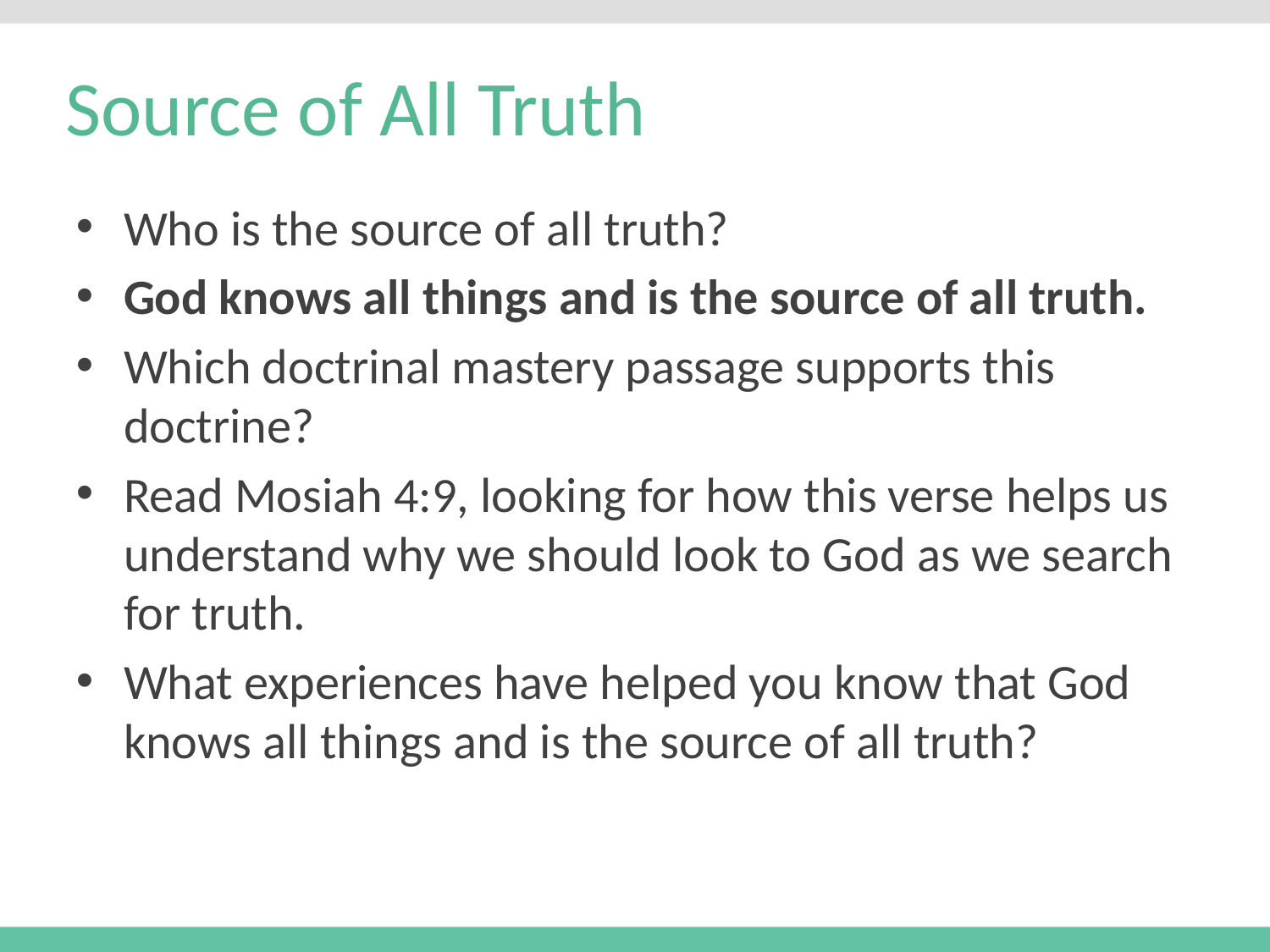

# Source of All Truth
Who is the source of all truth?
God knows all things and is the source of all truth.
Which doctrinal mastery passage supports this doctrine?
Read Mosiah 4:9, looking for how this verse helps us understand why we should look to God as we search for truth.
What experiences have helped you know that God knows all things and is the source of all truth?